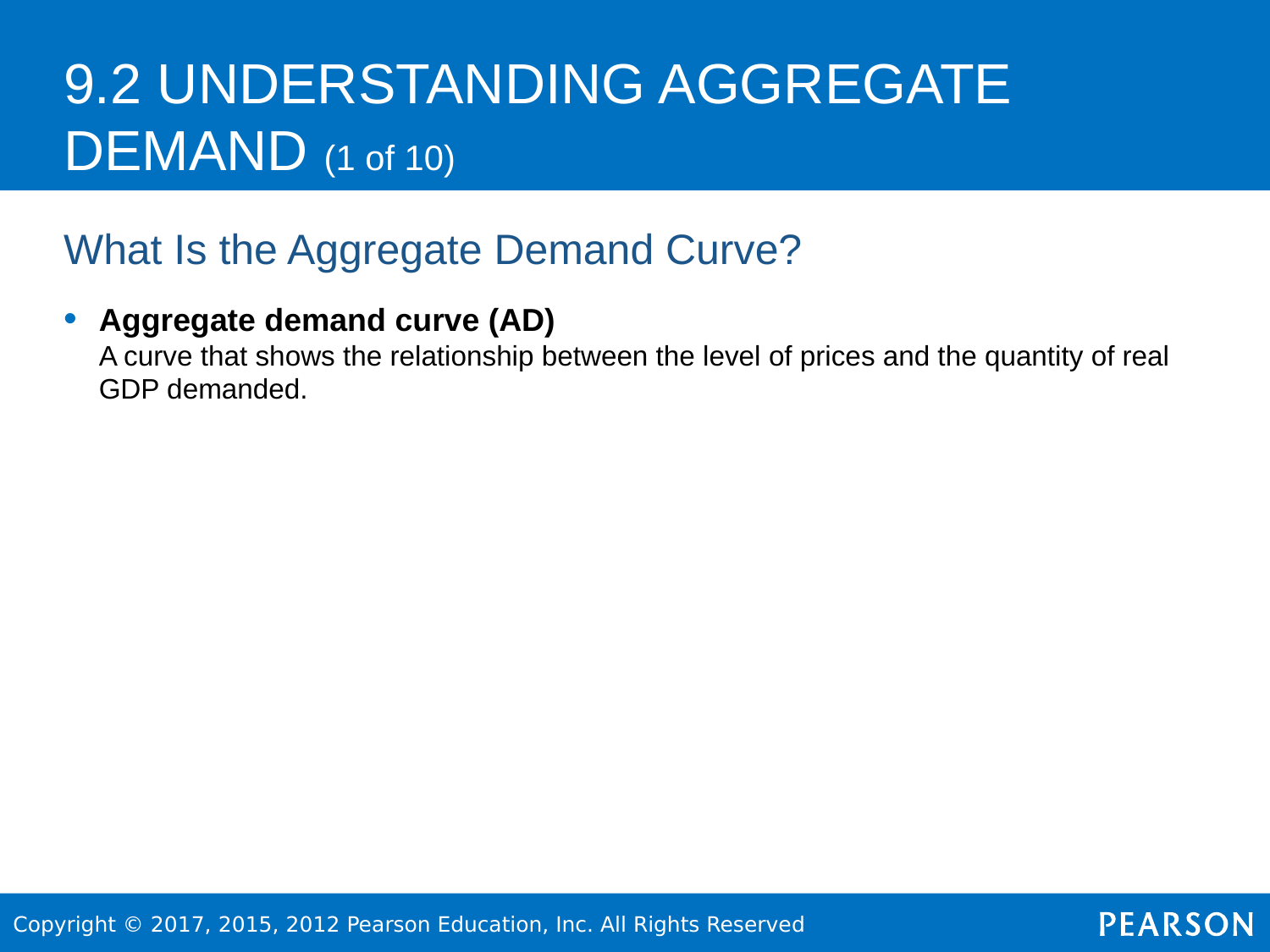

# 9.2 UNDERSTANDING AGGREGATE DEMAND (1 of 10)
What Is the Aggregate Demand Curve?
Aggregate demand curve (AD)
	A curve that shows the relationship between the level of prices and the quantity of real GDP demanded.